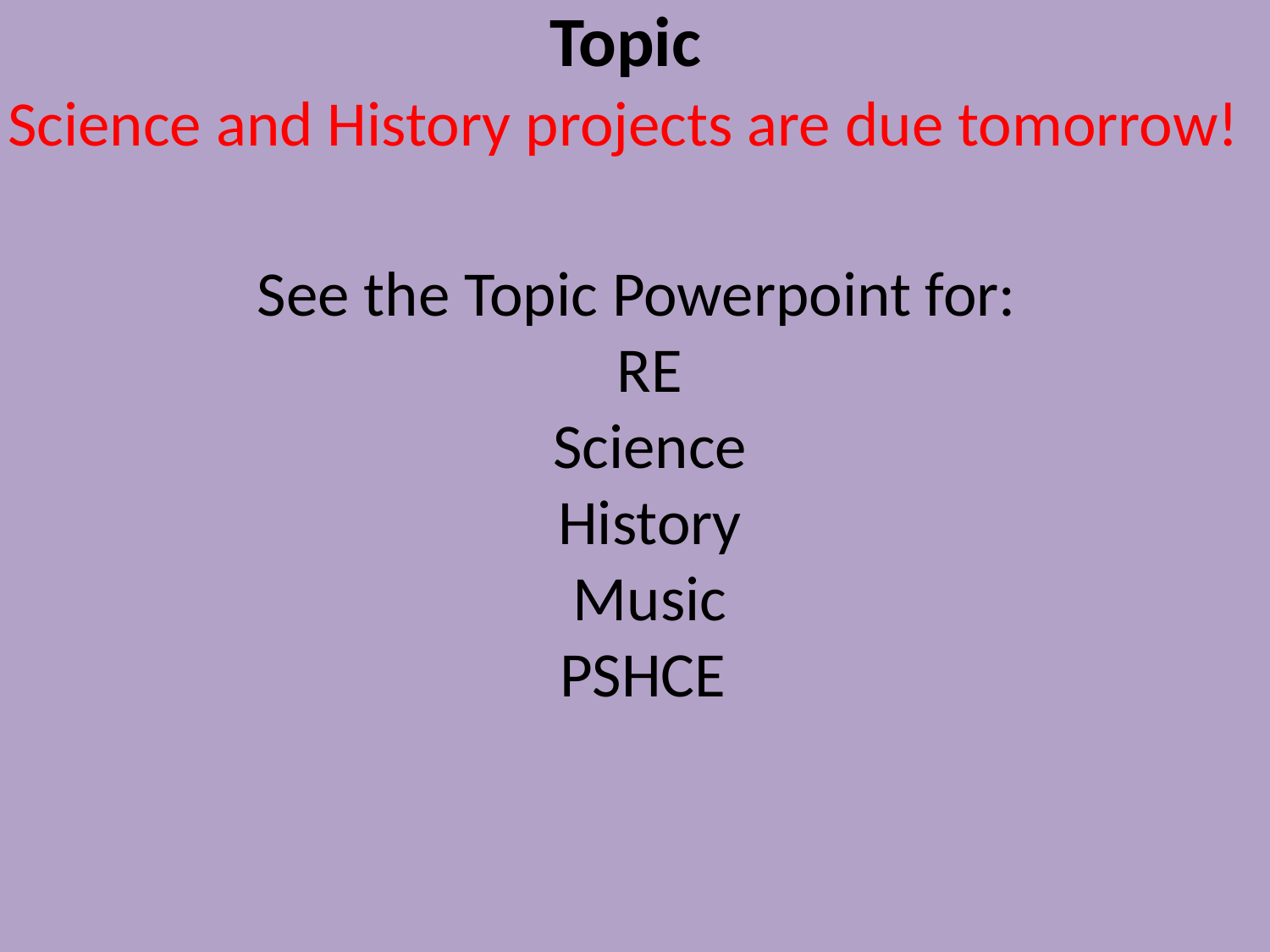

# Topic
Science and History projects are due tomorrow!
See the Topic Powerpoint for:
RE
Science
History
Music
PSHCE